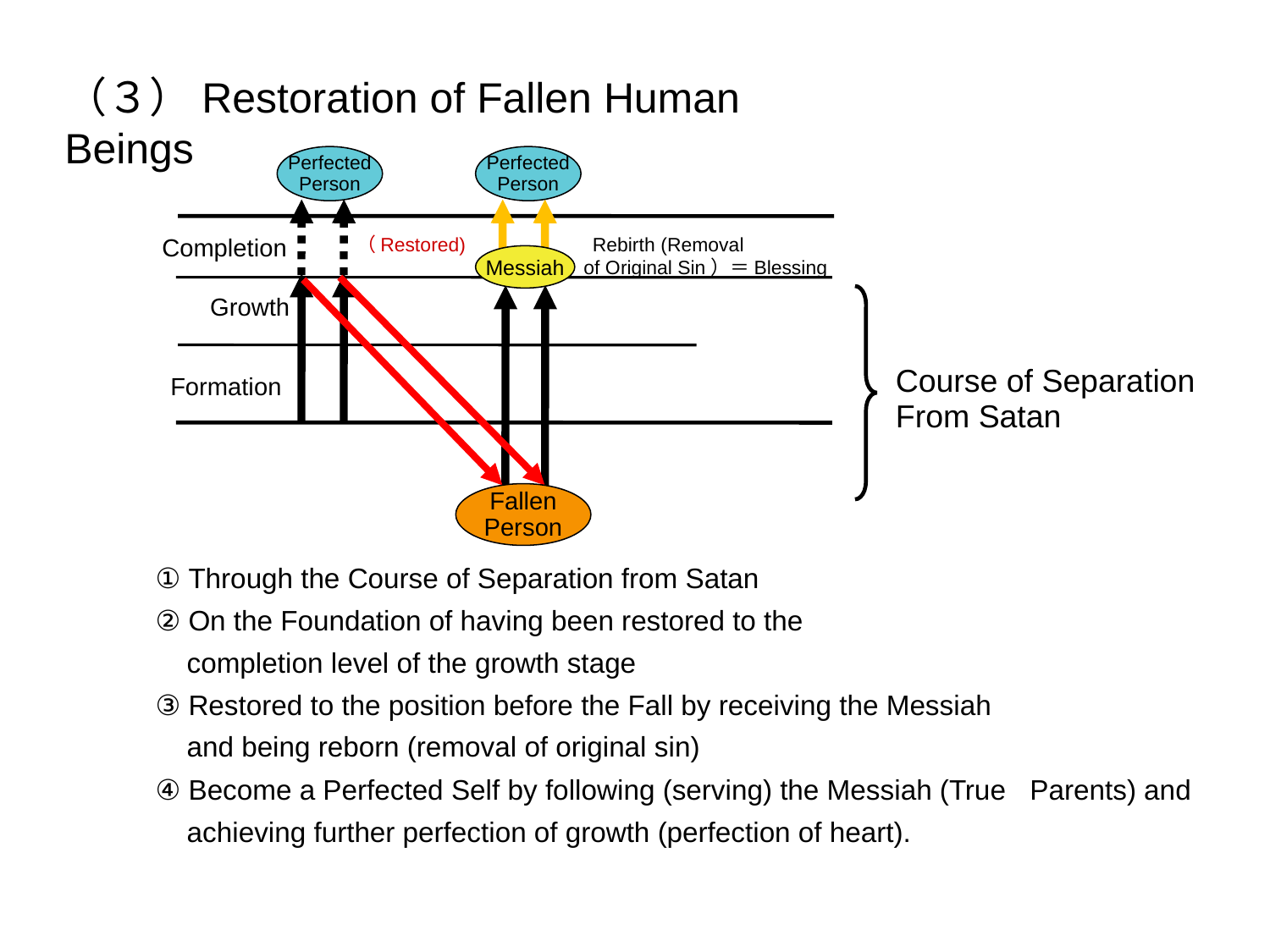

（３）Restoration of Fallen Human Beings
Perfected
Person
Perfected
Person

Completion
（Restored)                       Rebirth (Removal
 	                              of Original Sin）＝Blessing
Messiah

Growth

Course of Separation
From Satan
Formation

Fallen
Person
① Through the Course of Separation from Satan
② On the Foundation of having been restored to the
    completion level of the growth stage
③ Restored to the position before the Fall by receiving the Messiah
    and being reborn (removal of original sin)
④ Become a Perfected Self by following (serving) the Messiah (True 	Parents) and
    achieving further perfection of growth (perfection of heart).